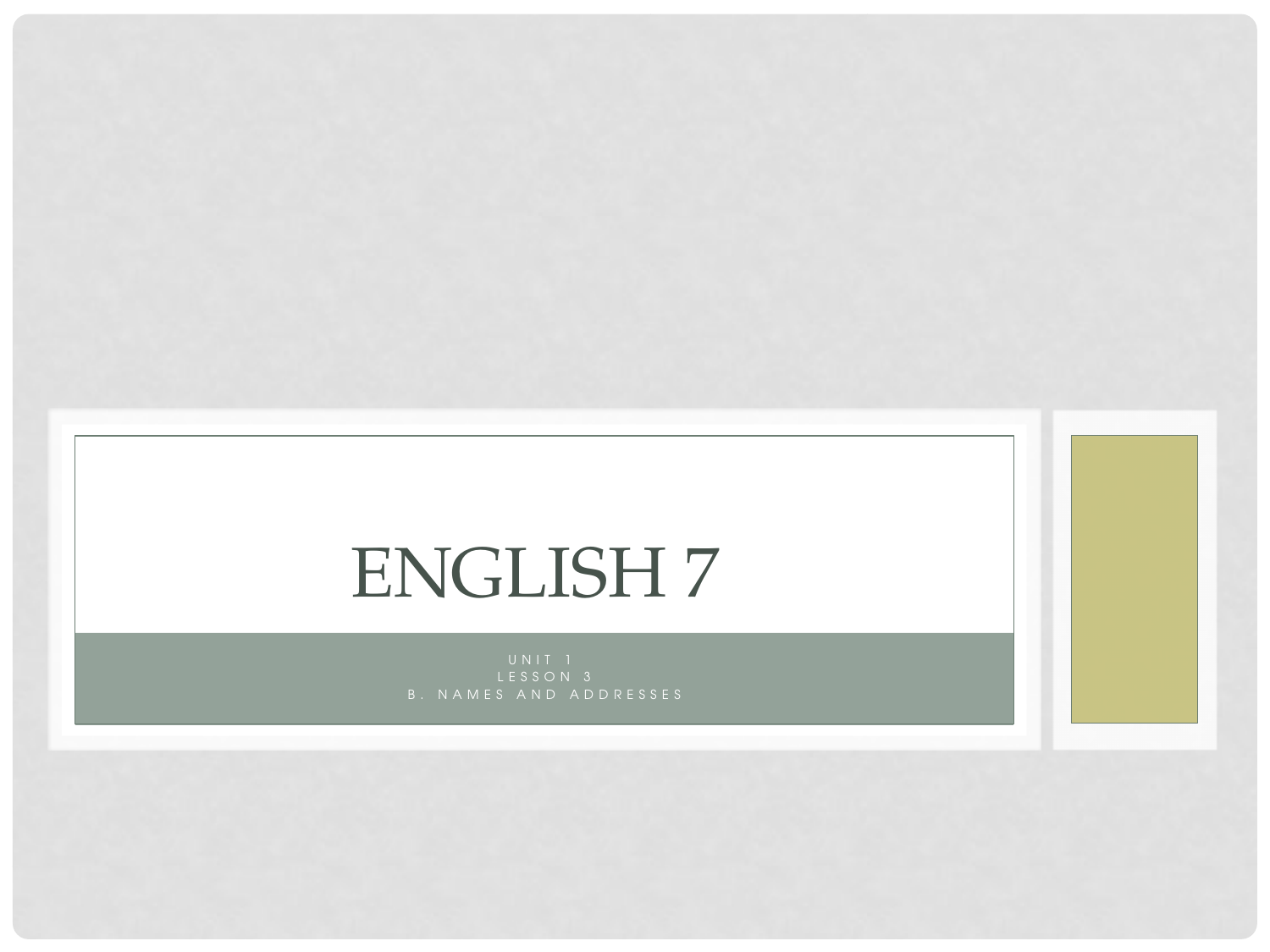

# English 7
Unit 1
Lesson 3
B. NAMES and ADDRESSES